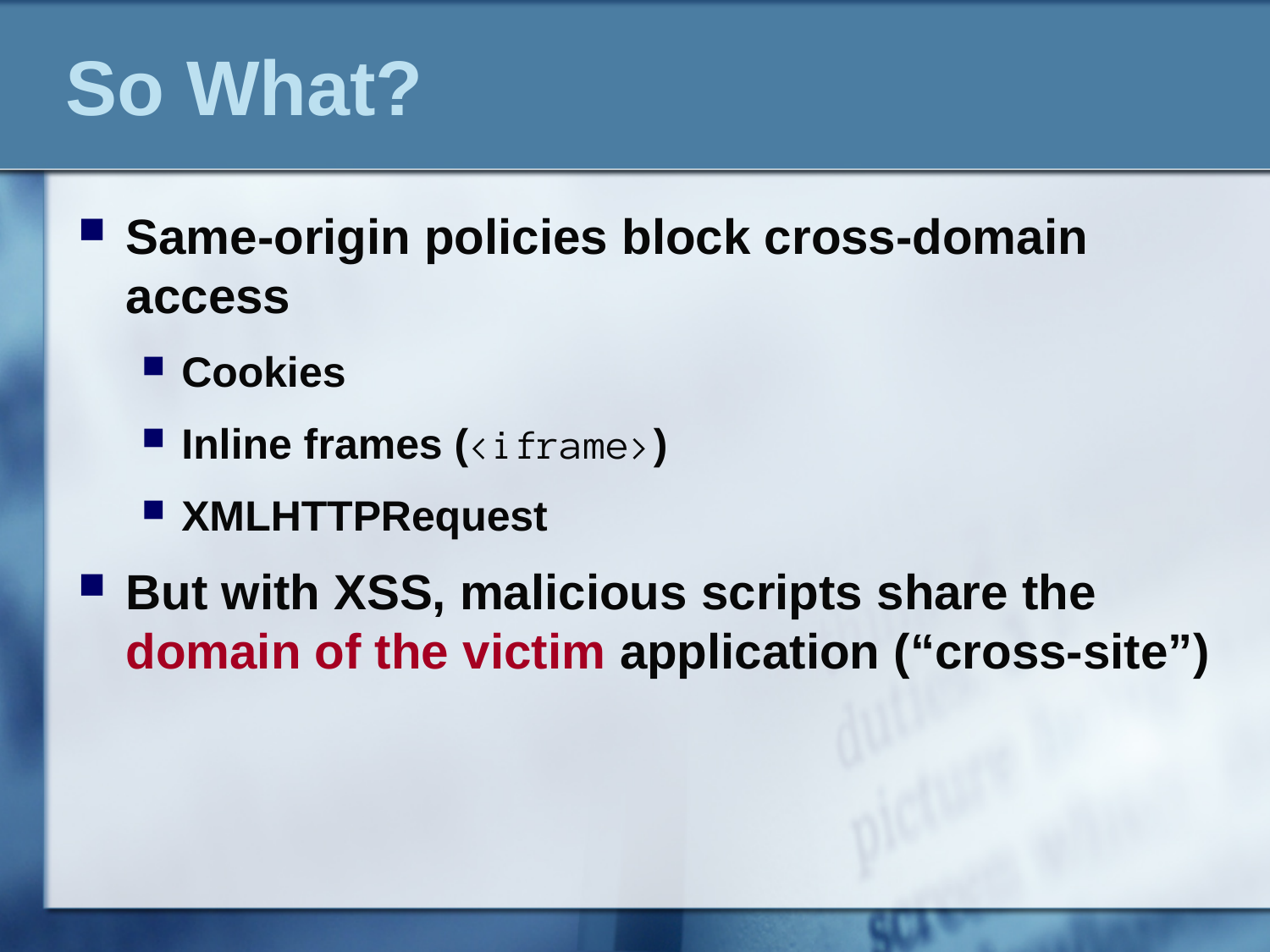

# So What?
Same-origin policies block cross-domain access
Cookies
Inline frames (<iframe>)
XMLHTTPRequest
But with XSS, malicious scripts share the domain of the victim application (“cross-site”)